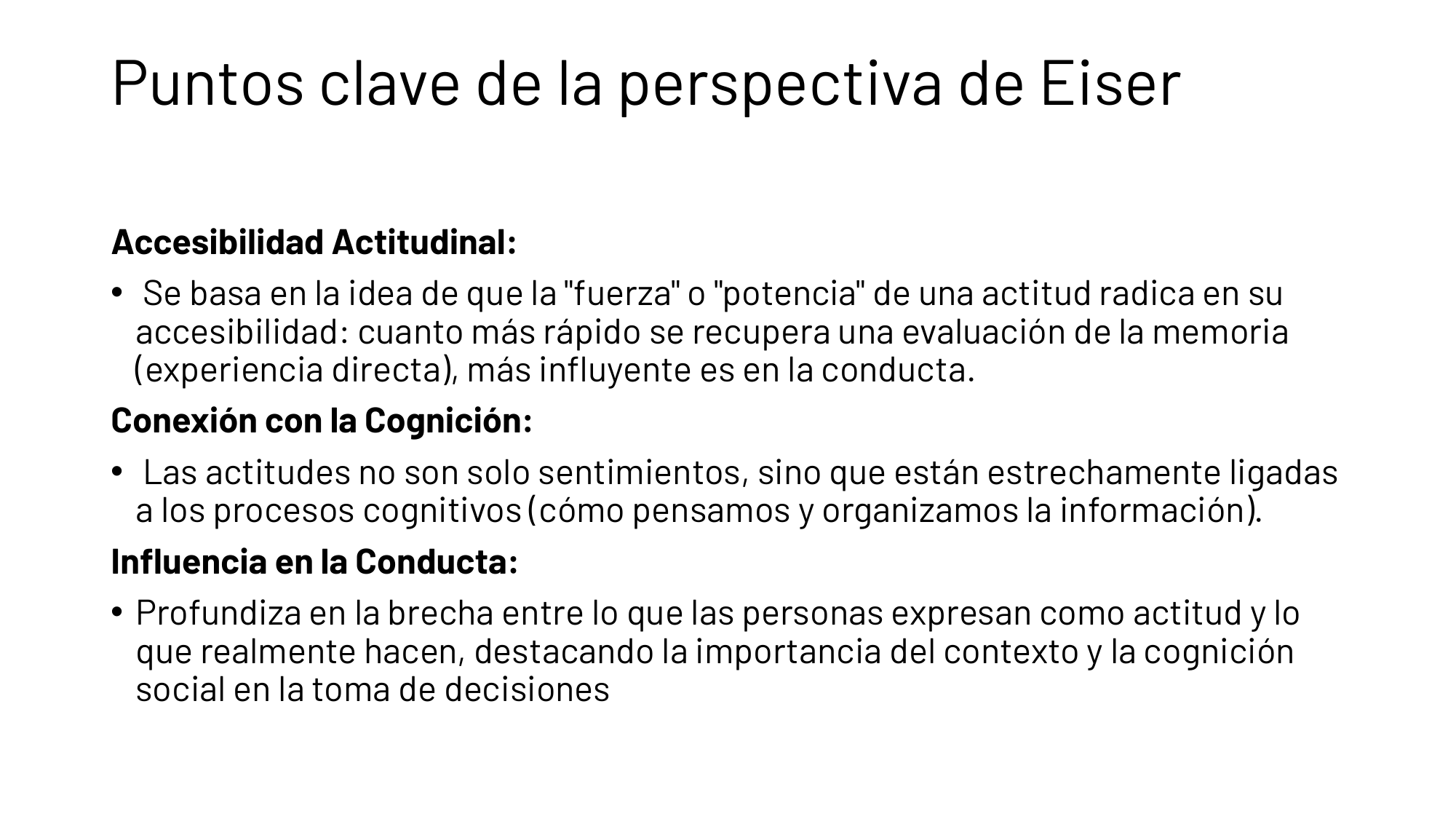

# Puntos clave de la perspectiva de Eiser
Accesibilidad Actitudinal:
 Se basa en la idea de que la "fuerza" o "potencia" de una actitud radica en su accesibilidad: cuanto más rápido se recupera una evaluación de la memoria (experiencia directa), más influyente es en la conducta.
Conexión con la Cognición:
 Las actitudes no son solo sentimientos, sino que están estrechamente ligadas a los procesos cognitivos (cómo pensamos y organizamos la información).
Influencia en la Conducta:
Profundiza en la brecha entre lo que las personas expresan como actitud y lo que realmente hacen, destacando la importancia del contexto y la cognición social en la toma de decisiones